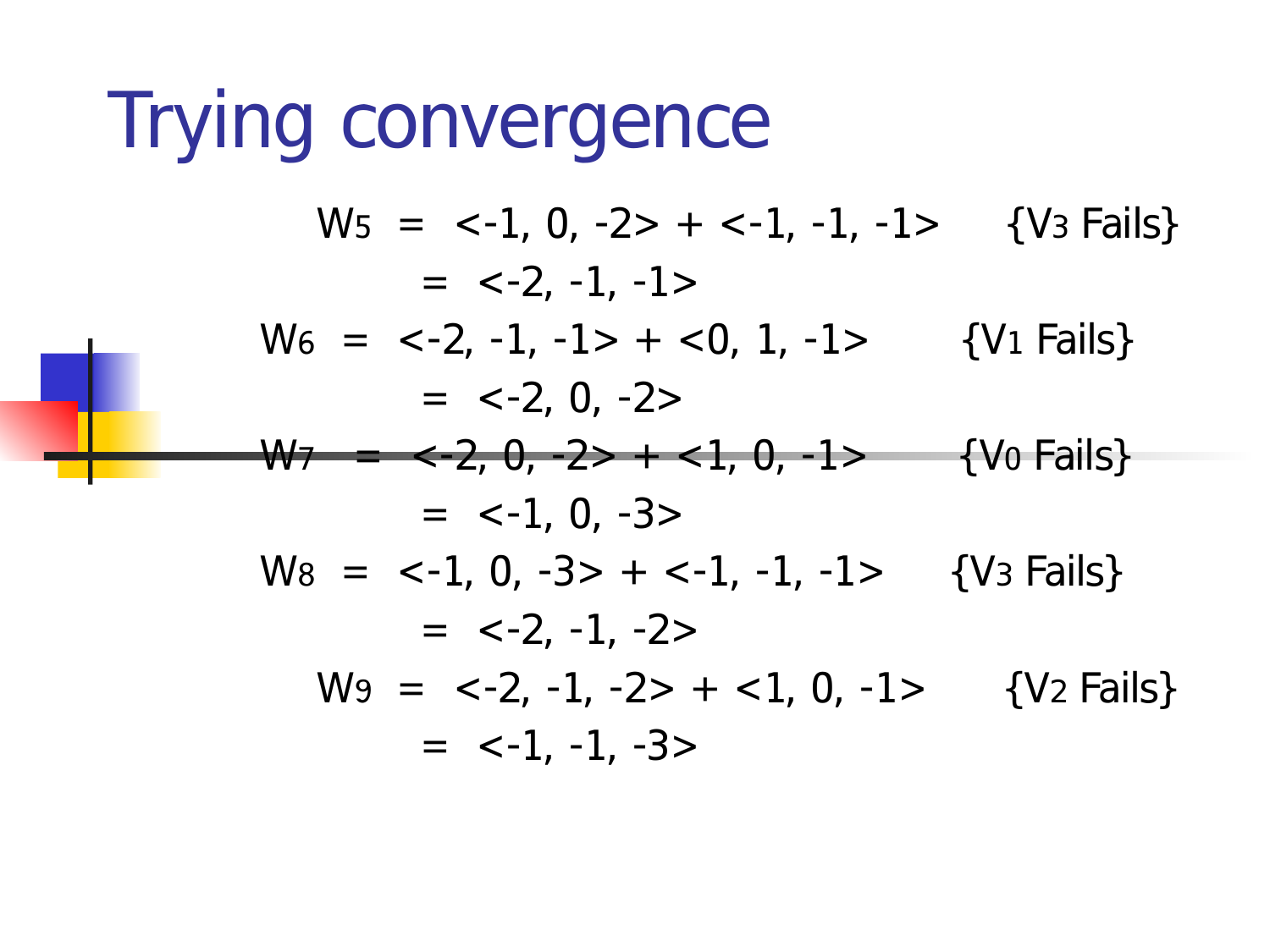

# Trying convergence
                 W5  =  <-1, 0, -2> + <-1, -1, -1>     {V3 Fails}
                         =  <-2, -1, -1>
	   W6  =  <-2, -1, -1> + <0, 1, -1>       {V1 Fails}
                         =  <-2, 0, -2>
	   W7   =  <-2, 0, -2> + <1, 0, -1>       {V0 Fails}
                         =  <-1, 0, -3>
	   W8  =  <-1, 0, -3> + <-1, -1, -1>     {V3 Fails}
                         =  <-2, -1, -2>
                 W9  =  <-2, -1, -2> + <1, 0, -1>      {V2 Fails}
                         =  <-1, -1, -3>